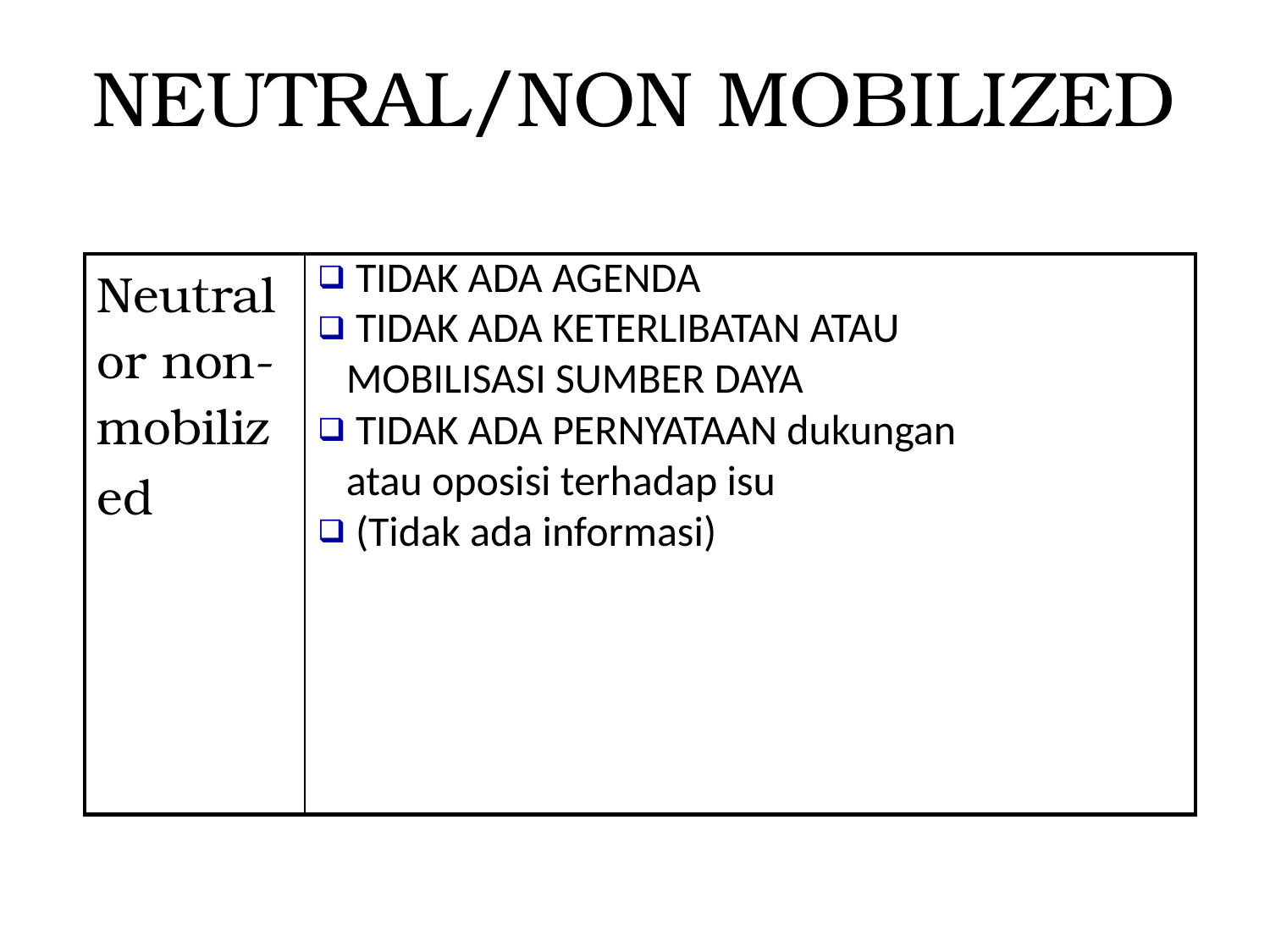

NEUTRAL/NON MOBILIZED
| Neutral or non- mobilized | TIDAK ADA AGENDA TIDAK ADA KETERLIBATAN ATAU MOBILISASI SUMBER DAYA TIDAK ADA PERNYATAAN dukungan atau oposisi terhadap isu (Tidak ada informasi) |
| --- | --- |